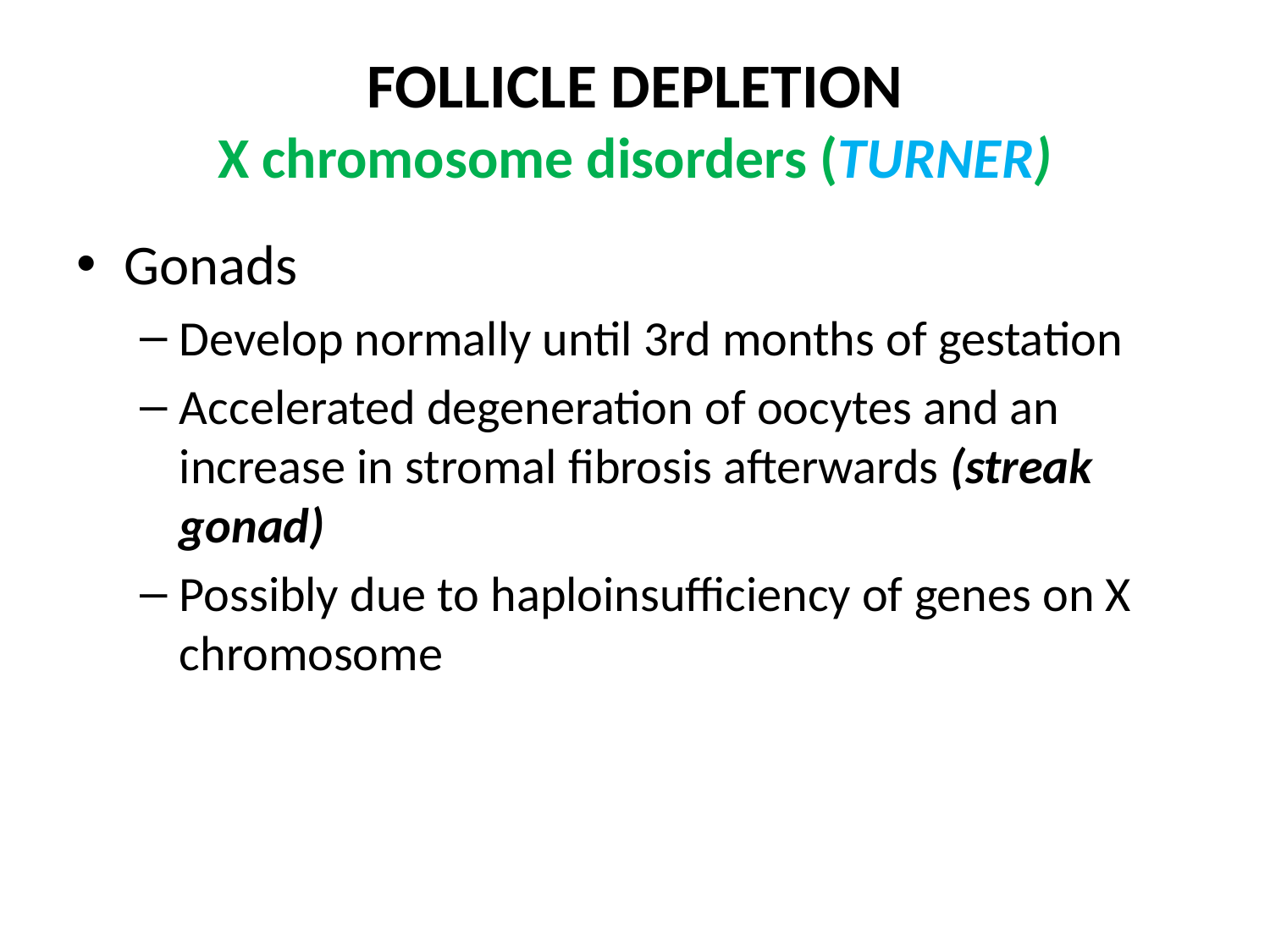

# FOLLICLE DEPLETION X chromosome disorders (TURNER)
Gonads
Develop normally until 3rd months of gestation
Accelerated degeneration of oocytes and an increase in stromal fibrosis afterwards (streak gonad)
Possibly due to haploinsufficiency of genes on X chromosome